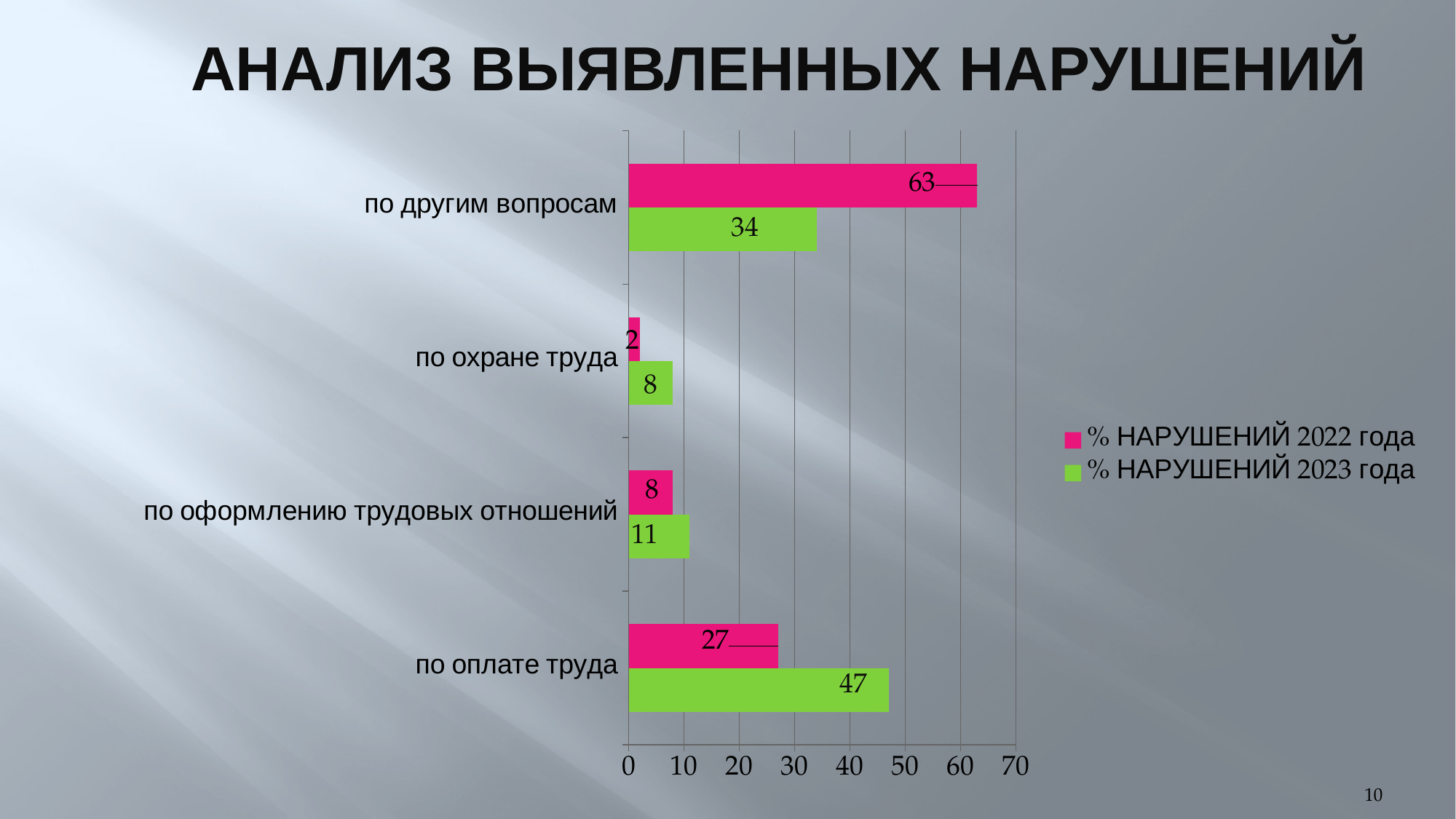

# АНАЛИЗ ВЫЯВЛЕННЫХ НАРУШЕНИЙ

### Chart

| Category | % НАРУШЕНИЙ 2023 года | % НАРУШЕНИЙ 2022 года |
|---|---|---|
| по оплате труда | 47.0 | 27.0 |
| по оформлению трудовых отношений | 11.0 | 8.0 |
| по охране труда | 8.0 | 2.0 |
| по другим вопросам | 34.0 | 63.0 |
10